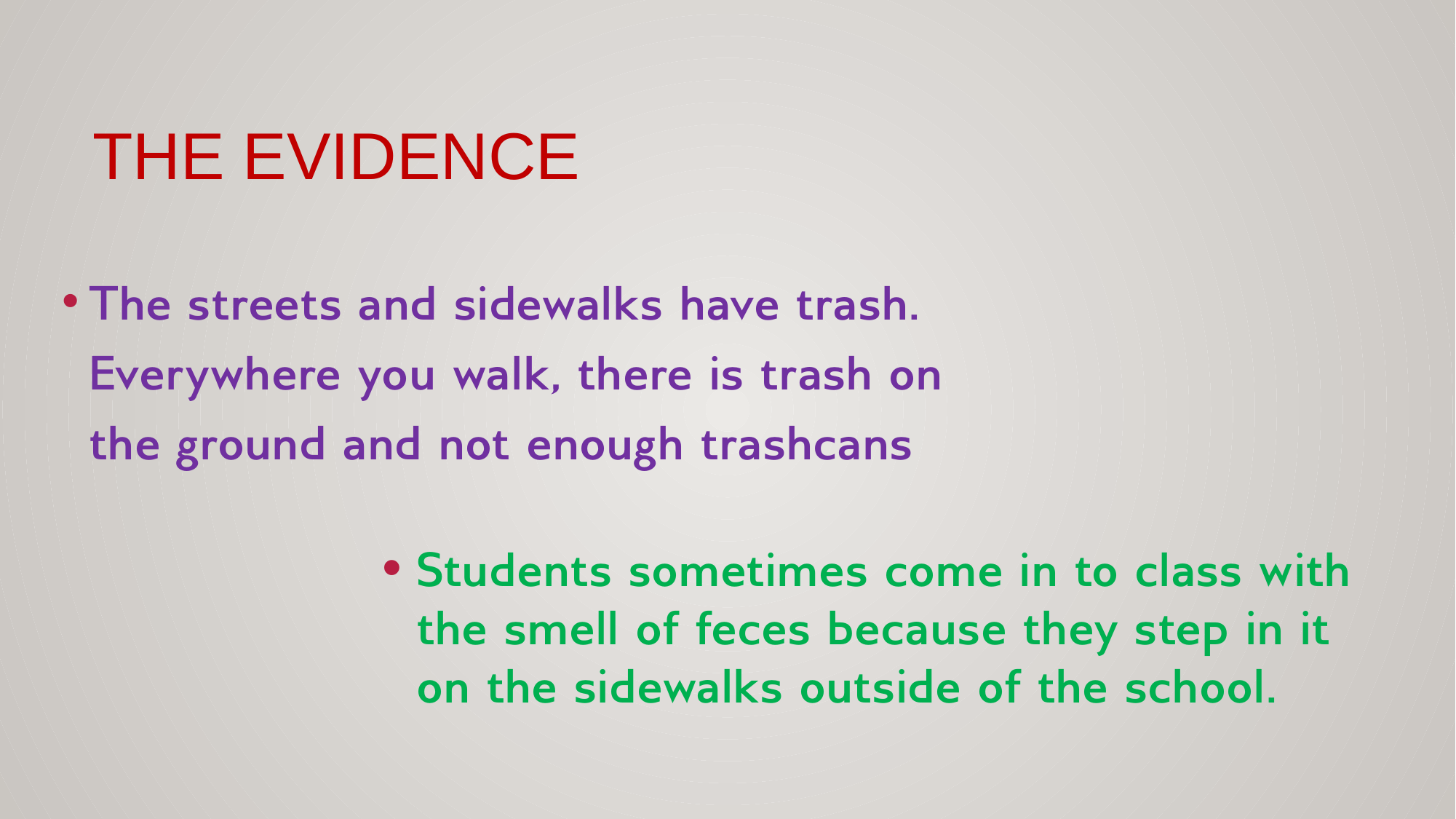

# The Evidence
The streets and sidewalks have trash.  Everywhere you walk, there is trash on the ground and not enough trashcans
Students sometimes come in to class with the smell of feces because they step in it on the sidewalks outside of the school.